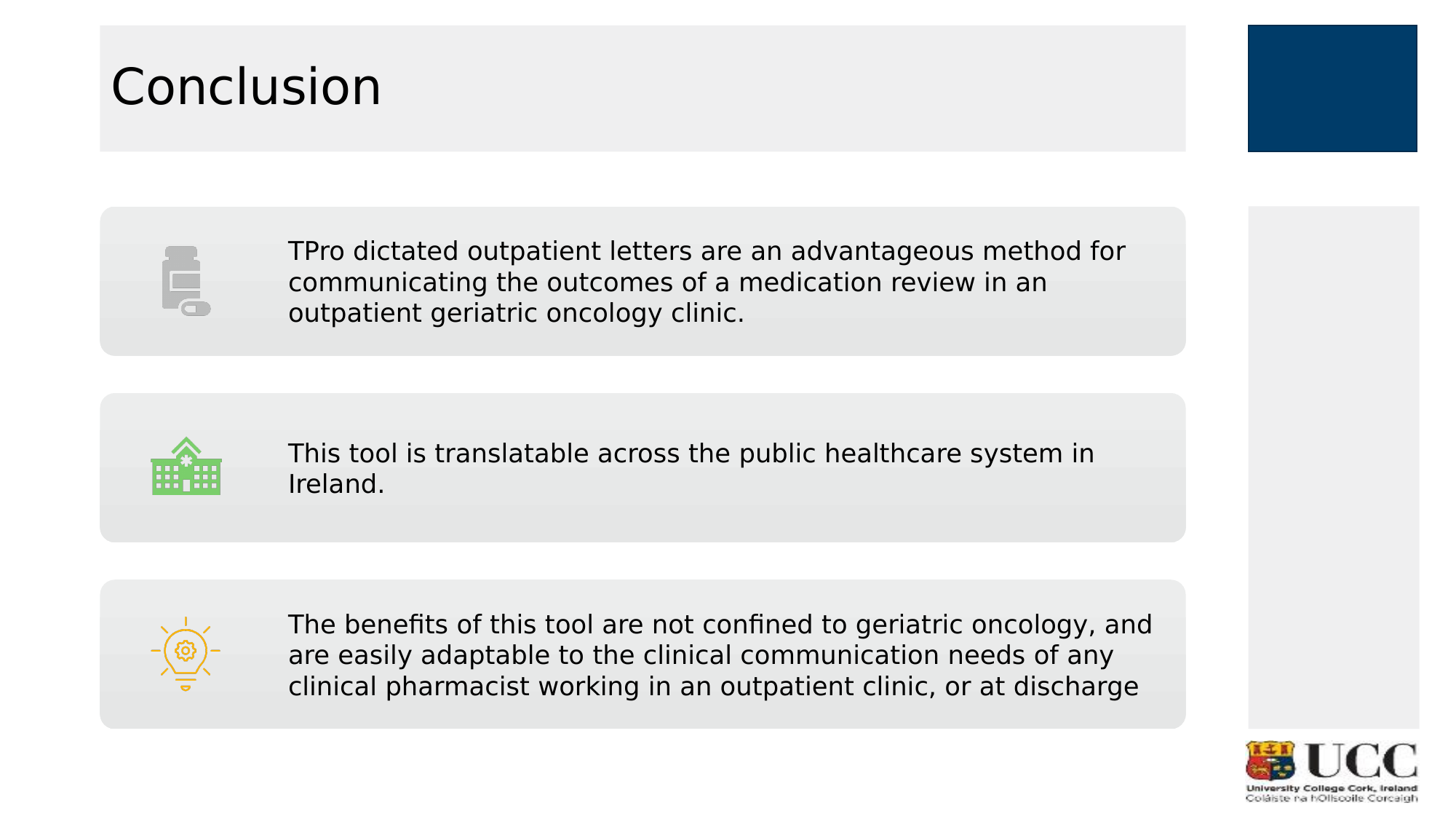

# Conclusion
TPro dictated outpatient letters are an advantageous method for communicating the outcomes of a medication review in an outpatient geriatric oncology clinic.
This tool is translatable across the public healthcare system in Ireland.
The benefits of this tool are not confined to geriatric oncology, and are easily adaptable to the clinical communication needs of any clinical pharmacist working in an outpatient clinic, or at discharge